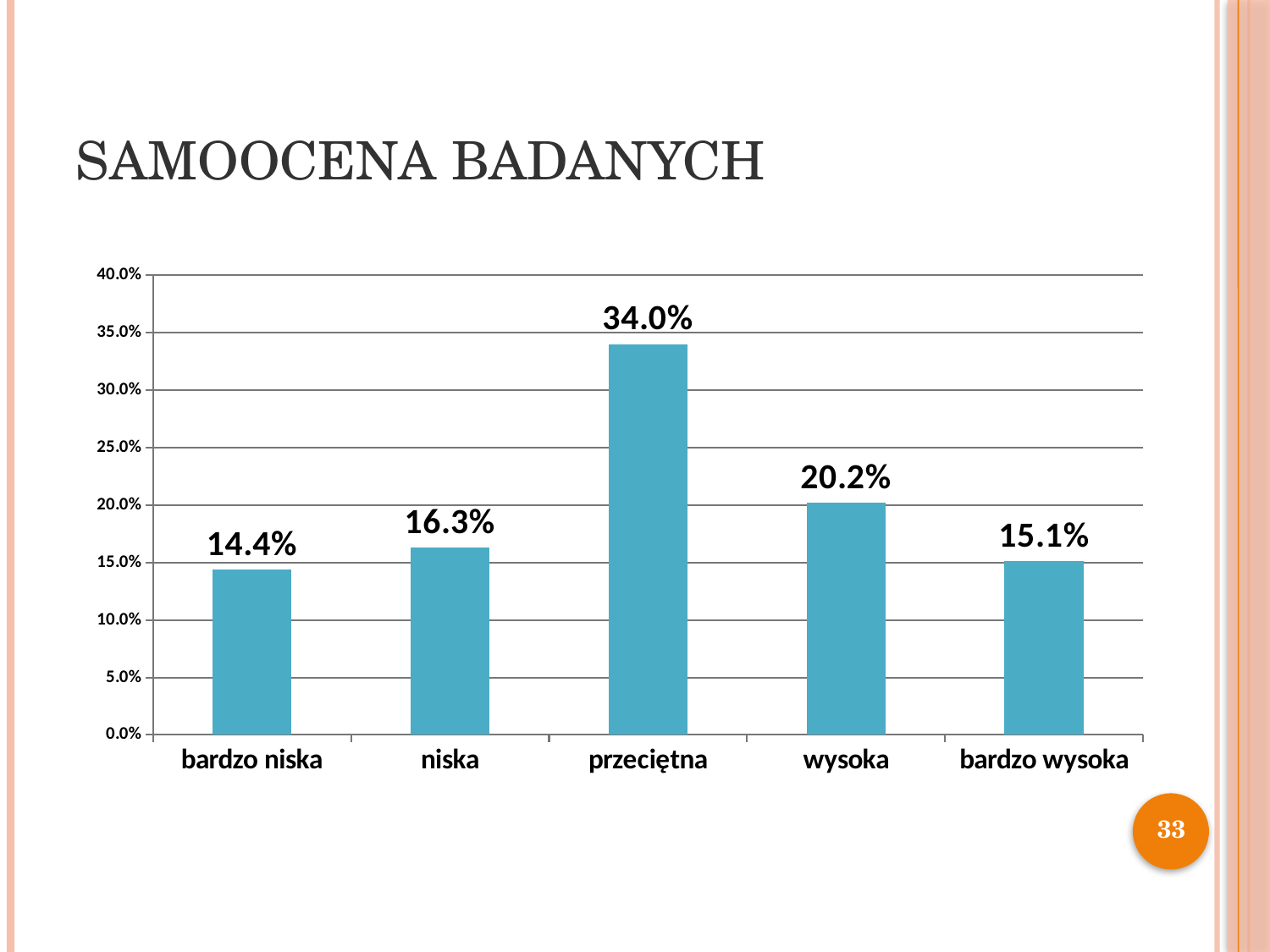

# Samoocena badanych

### Chart

| Category | Kolumna1 |
|---|---|
| bardzo niska | 0.14400000000000004 |
| niska | 0.163 |
| przeciętna | 0.34 |
| wysoka | 0.202 |
| bardzo wysoka | 0.1510000000000004 |
33